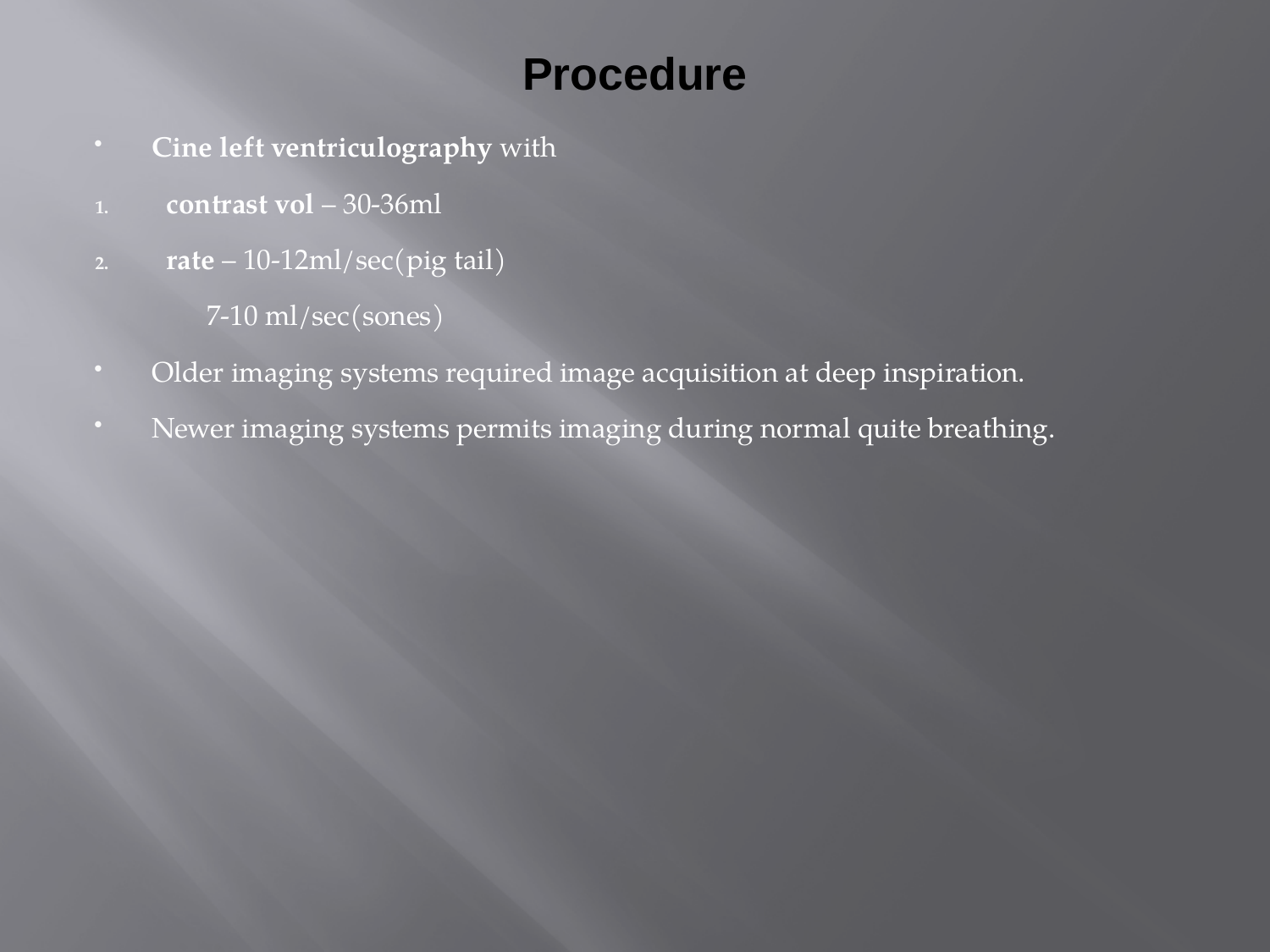

# Procedure
Cine left ventriculography with
contrast vol – 30-36ml
rate – 10-12ml/sec(pig tail)
                7-10 ml/sec(sones)
Older imaging systems required image acquisition at deep inspiration.
Newer imaging systems permits imaging during normal quite breathing.